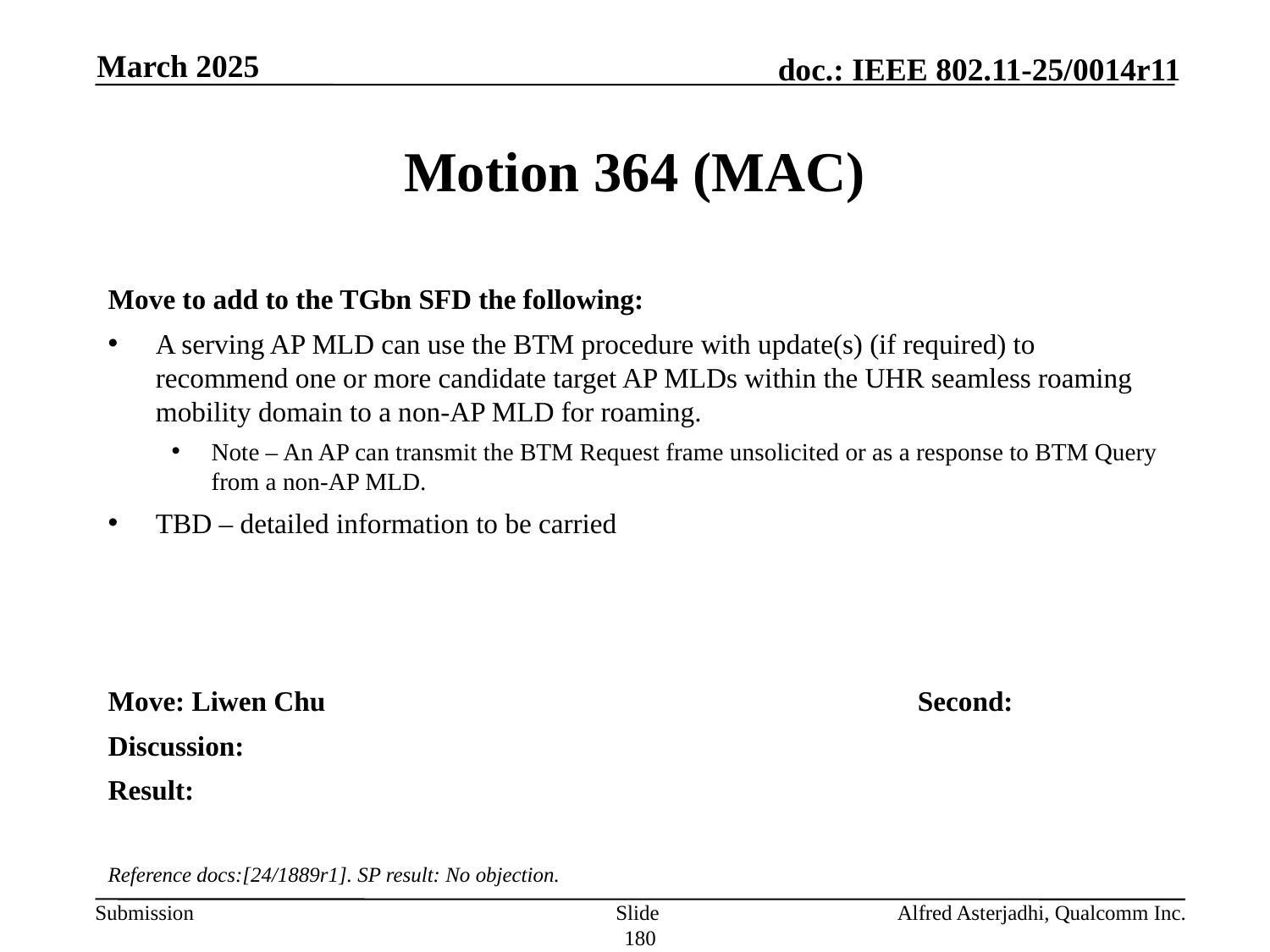

March 2025
# Motion 364 (MAC)
Move to add to the TGbn SFD the following:
A serving AP MLD can use the BTM procedure with update(s) (if required) to recommend one or more candidate target AP MLDs within the UHR seamless roaming mobility domain to a non-AP MLD for roaming.
Note – An AP can transmit the BTM Request frame unsolicited or as a response to BTM Query from a non-AP MLD.
TBD – detailed information to be carried

Move: Liwen Chu					Second:
Discussion:
Result:

Reference docs:[24/1889r1]. SP result: No objection.

Slide 180
Alfred Asterjadhi, Qualcomm Inc.